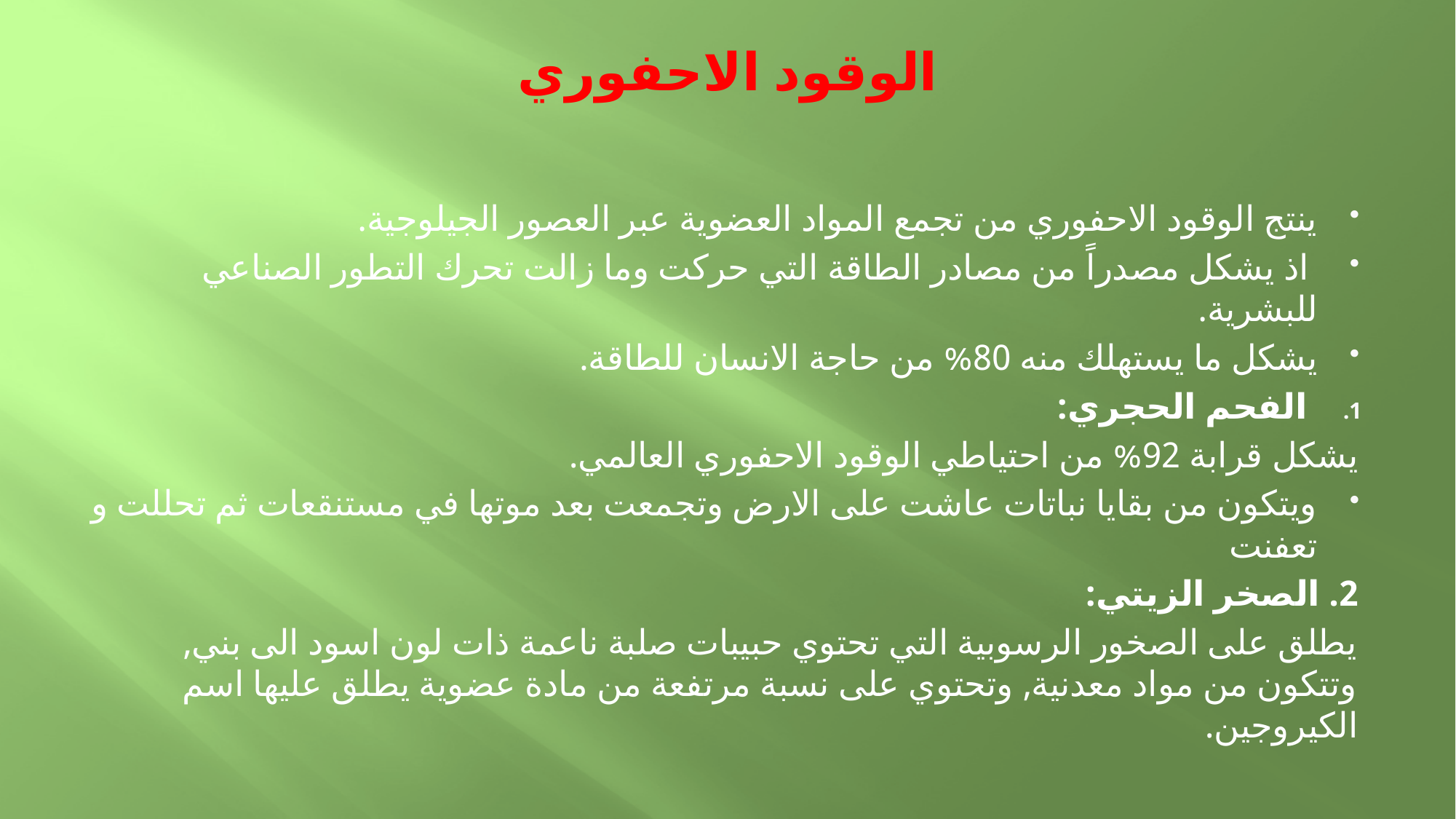

# الوقود الاحفوري
ينتج الوقود الاحفوري من تجمع المواد العضوية عبر العصور الجيلوجية.
 اذ يشكل مصدراً من مصادر الطاقة التي حركت وما زالت تحرك التطور الصناعي للبشرية.
يشكل ما يستهلك منه 80% من حاجة الانسان للطاقة.
الفحم الحجري:
يشكل قرابة 92% من احتياطي الوقود الاحفوري العالمي.
ويتكون من بقايا نباتات عاشت على الارض وتجمعت بعد موتها في مستنقعات ثم تحللت و تعفنت
2. الصخر الزيتي:
يطلق على الصخور الرسوبية التي تحتوي حبيبات صلبة ناعمة ذات لون اسود الى بني, وتتكون من مواد معدنية, وتحتوي على نسبة مرتفعة من مادة عضوية يطلق عليها اسم الكيروجين.